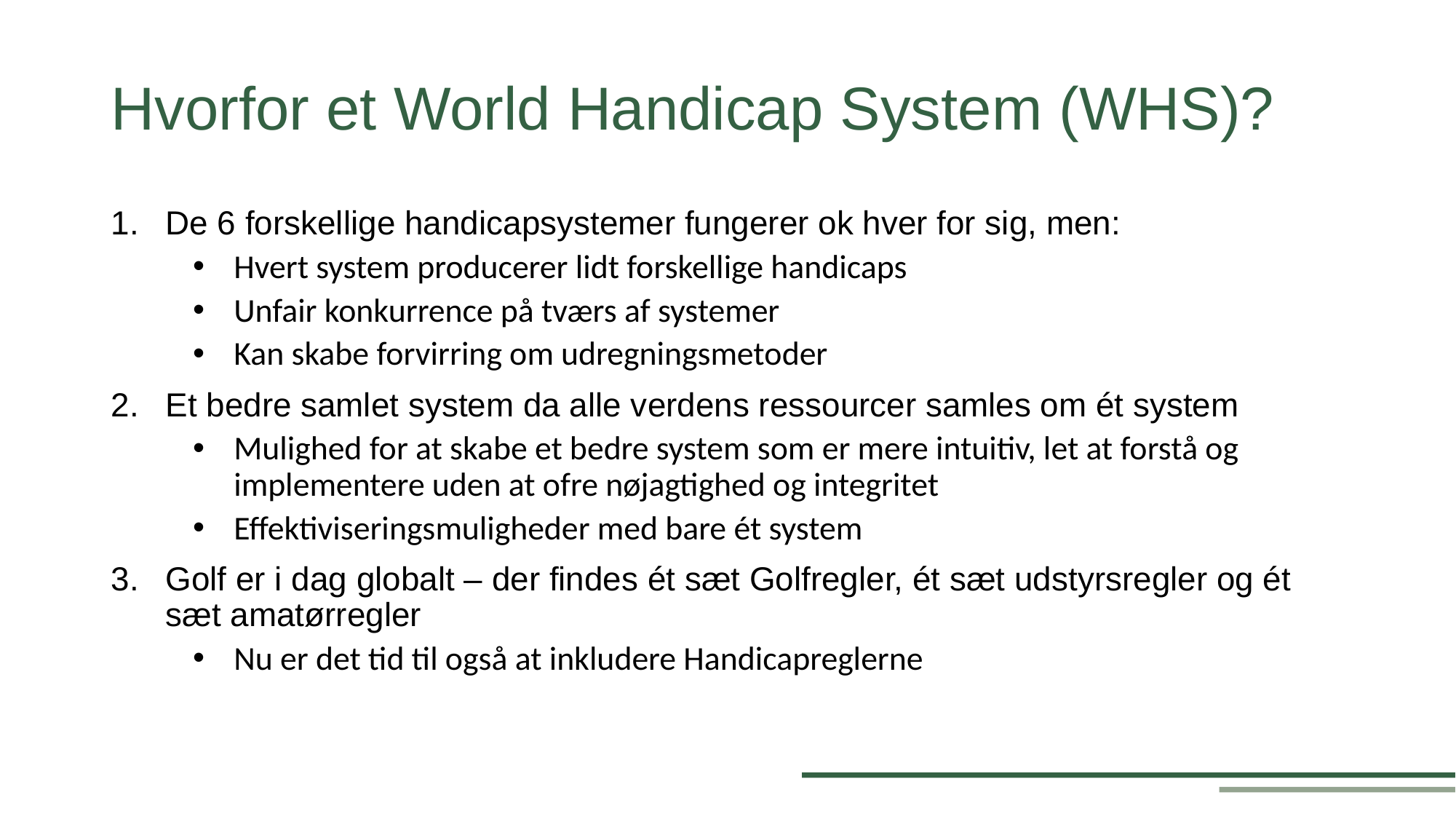

Hvorfor et World Handicap System (WHS)?
De 6 forskellige handicapsystemer fungerer ok hver for sig, men:
Hvert system producerer lidt forskellige handicaps
Unfair konkurrence på tværs af systemer
Kan skabe forvirring om udregningsmetoder
Et bedre samlet system da alle verdens ressourcer samles om ét system
Mulighed for at skabe et bedre system som er mere intuitiv, let at forstå og implementere uden at ofre nøjagtighed og integritet
Effektiviseringsmuligheder med bare ét system
Golf er i dag globalt – der findes ét sæt Golfregler, ét sæt udstyrsregler og ét sæt amatørregler
Nu er det tid til også at inkludere Handicapreglerne